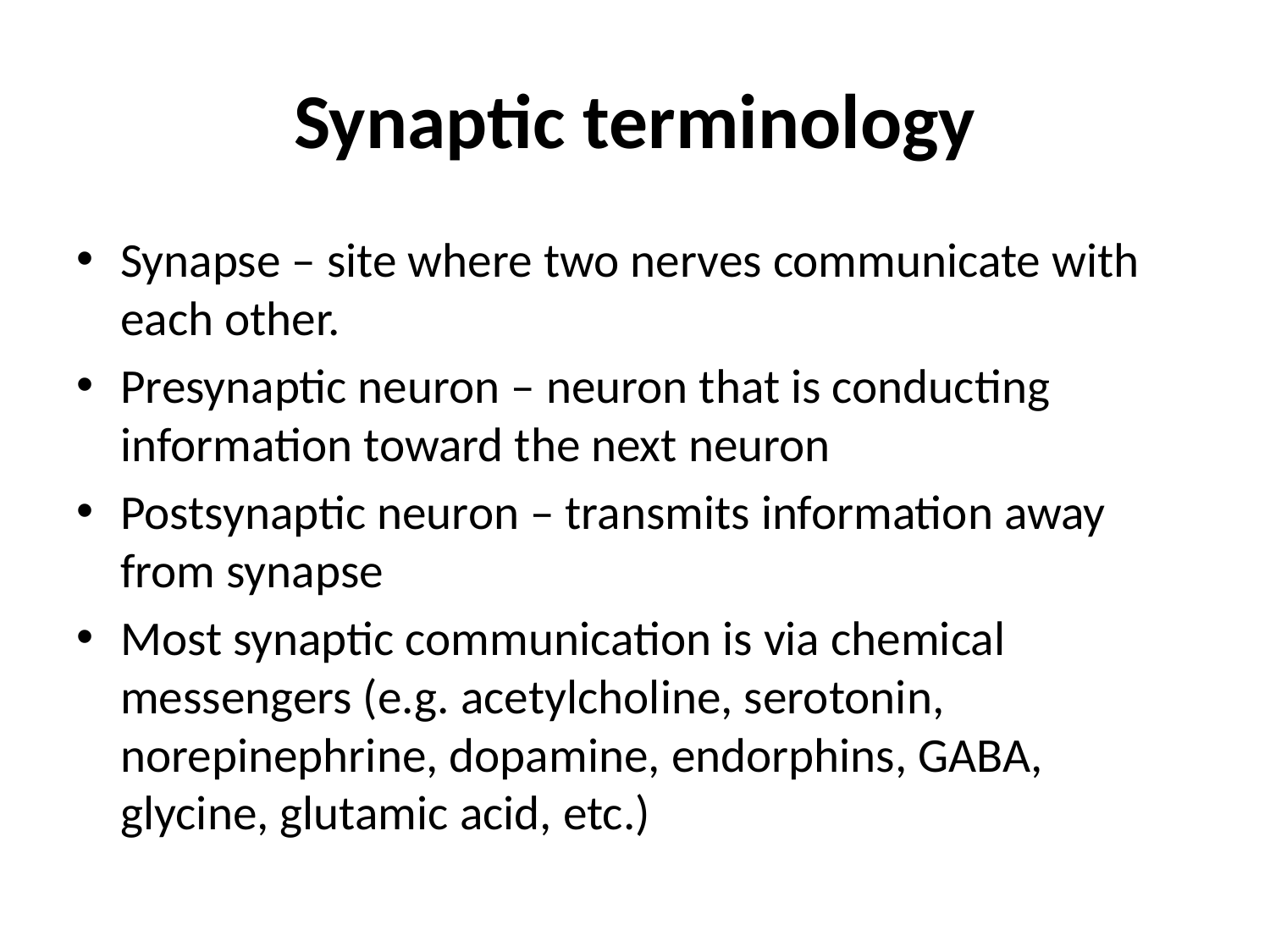

# Synaptic terminology
Synapse – site where two nerves communicate with each other.
Presynaptic neuron – neuron that is conducting information toward the next neuron
Postsynaptic neuron – transmits information away from synapse
Most synaptic communication is via chemical messengers (e.g. acetylcholine, serotonin, norepinephrine, dopamine, endorphins, GABA, glycine, glutamic acid, etc.)